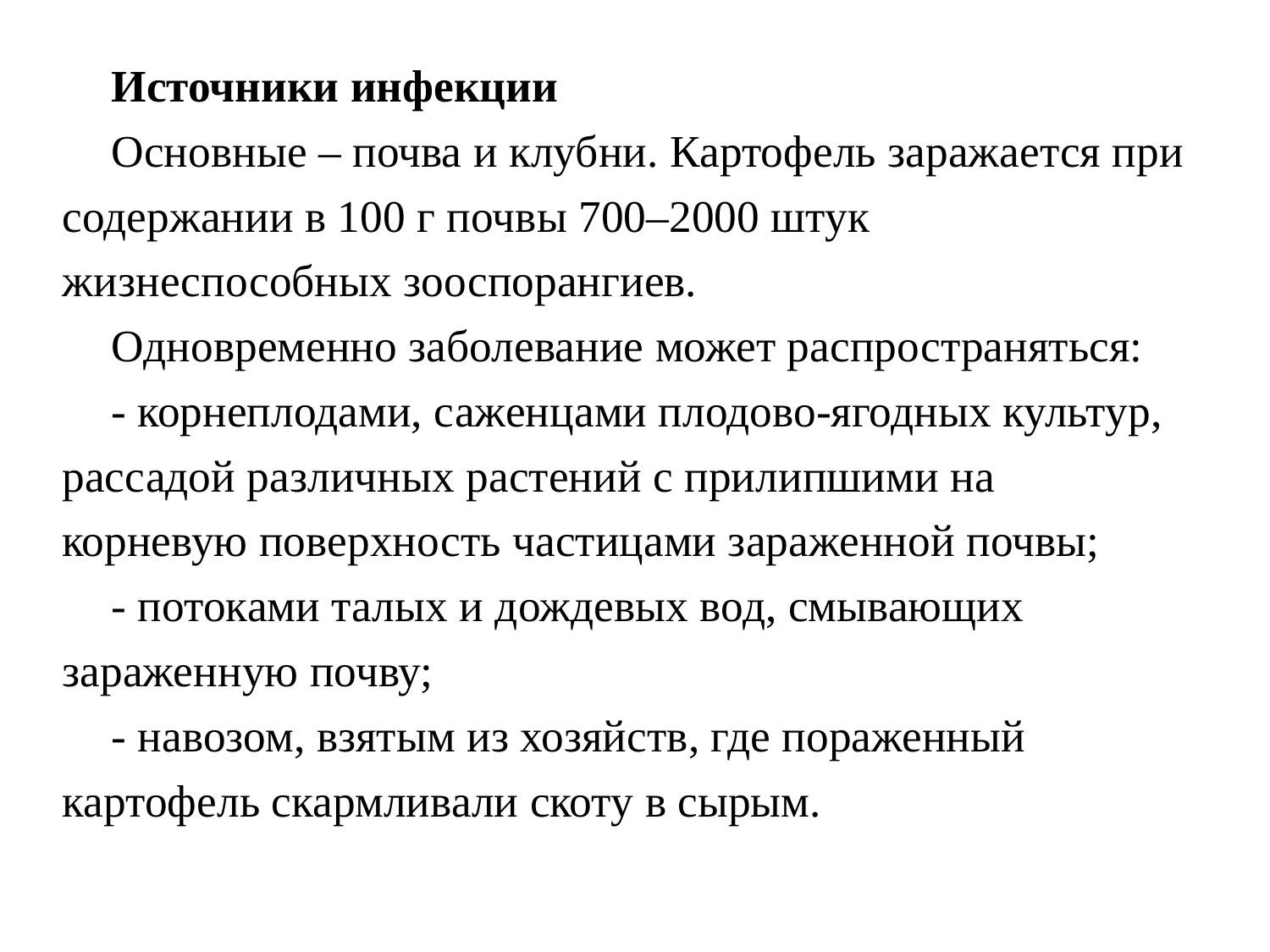

Источники инфекции
Основные – почва и клубни. Картофель заражается при содержании в 100 г почвы 700–2000 штук жизнеспособных зооспорангиев.
Одновременно заболевание может распространяться:
- корнеплодами, саженцами плодово-ягодных культур, рассадой различных растений с прилипшими на корневую поверхность частицами зараженной почвы;
- потоками талых и дождевых вод, смывающих зараженную почву;
- навозом, взятым из хозяйств, где пораженный картофель скармливали скоту в сырым.